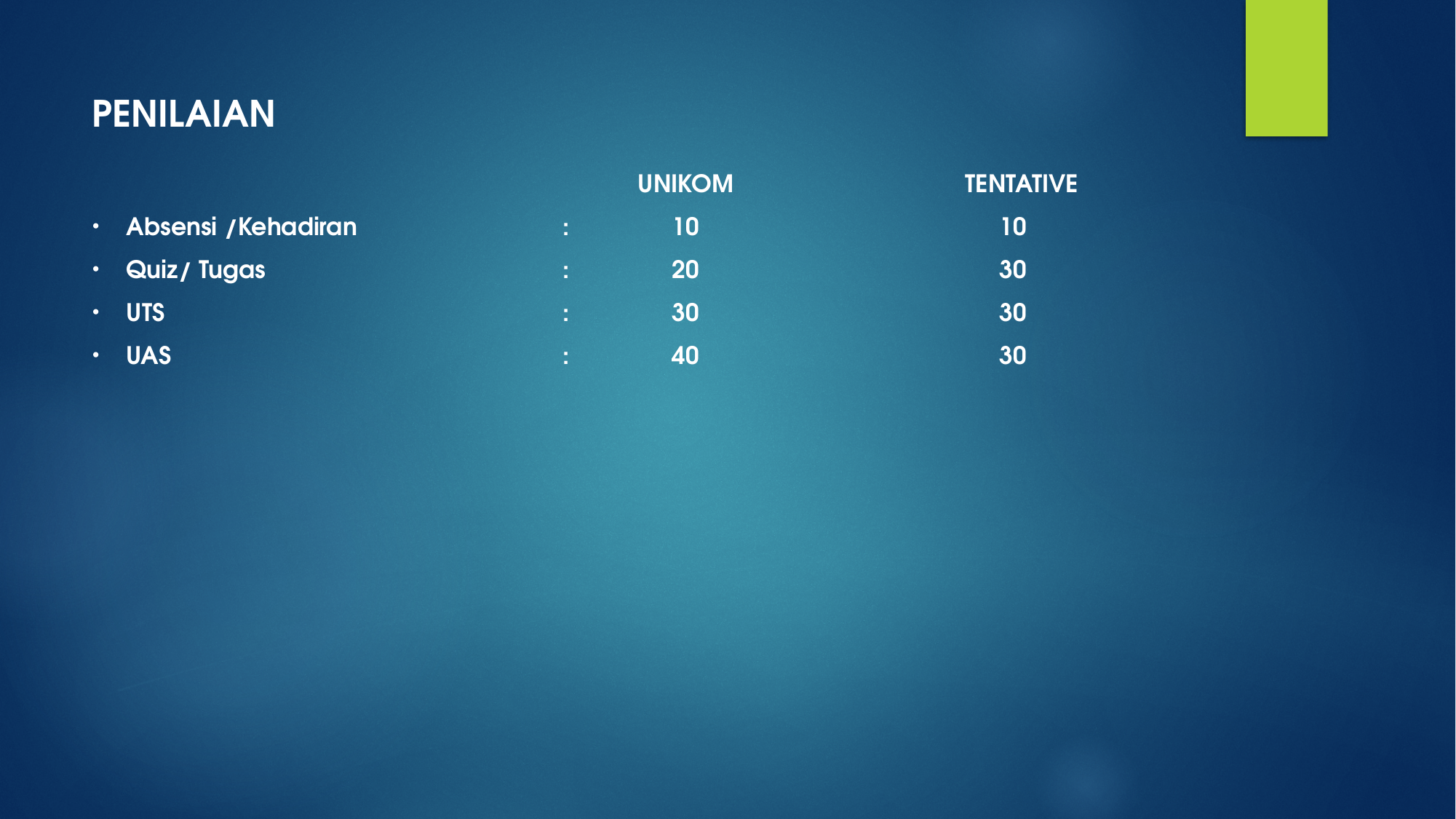

PENILAIAN
					UNIKOM	  		TENTATIVE
Absensi /Kehadiran		:	10			10
Quiz/ Tugas			:	20			30
UTS				:	30			30
UAS				:	40			30